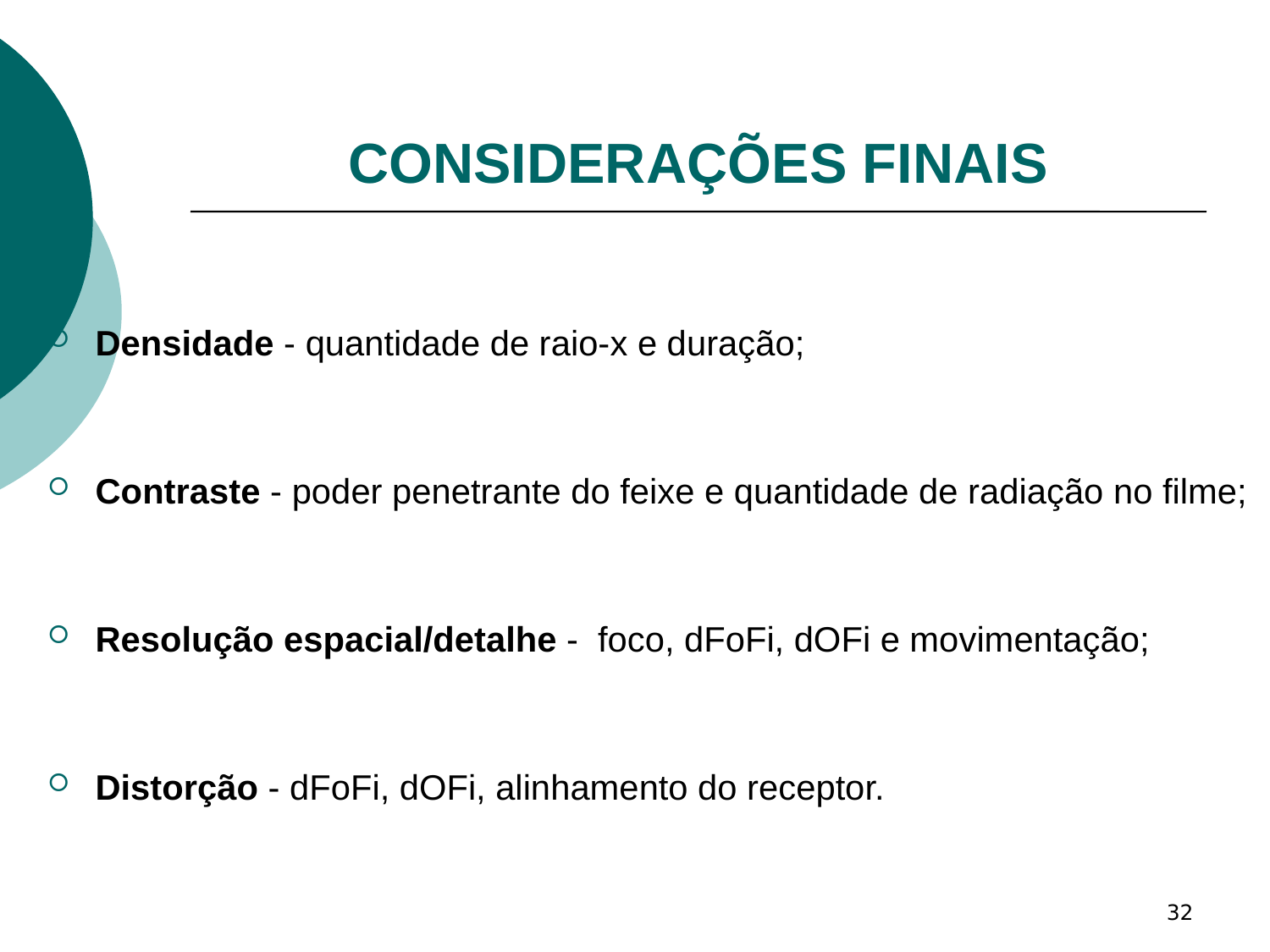

# CONSIDERAÇÕES FINAIS

Densidade - quantidade de raio-x e duração;

Contraste - poder penetrante do feixe e quantidade de radiação no filme;

Resolução espacial/detalhe -  foco, dFoFi, dOFi e movimentação;

Distorção - dFoFi, dOFi, alinhamento do receptor.

32